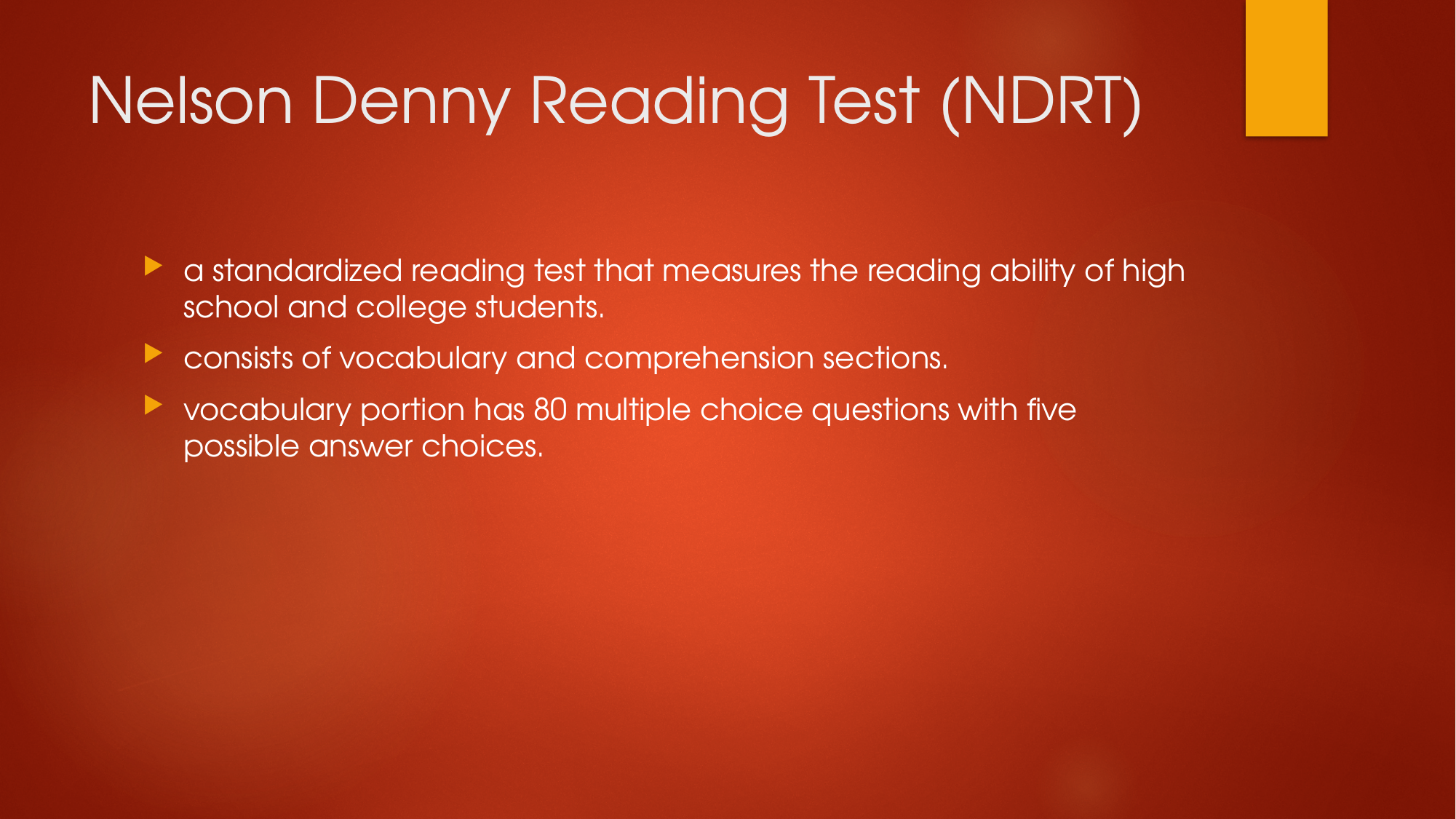

# Nelson Denny Reading Test (NDRT)
a standardized reading test that measures the reading ability of high school and college students.
consists of vocabulary and comprehension sections.
vocabulary portion has 80 multiple choice questions with five possible answer choices.